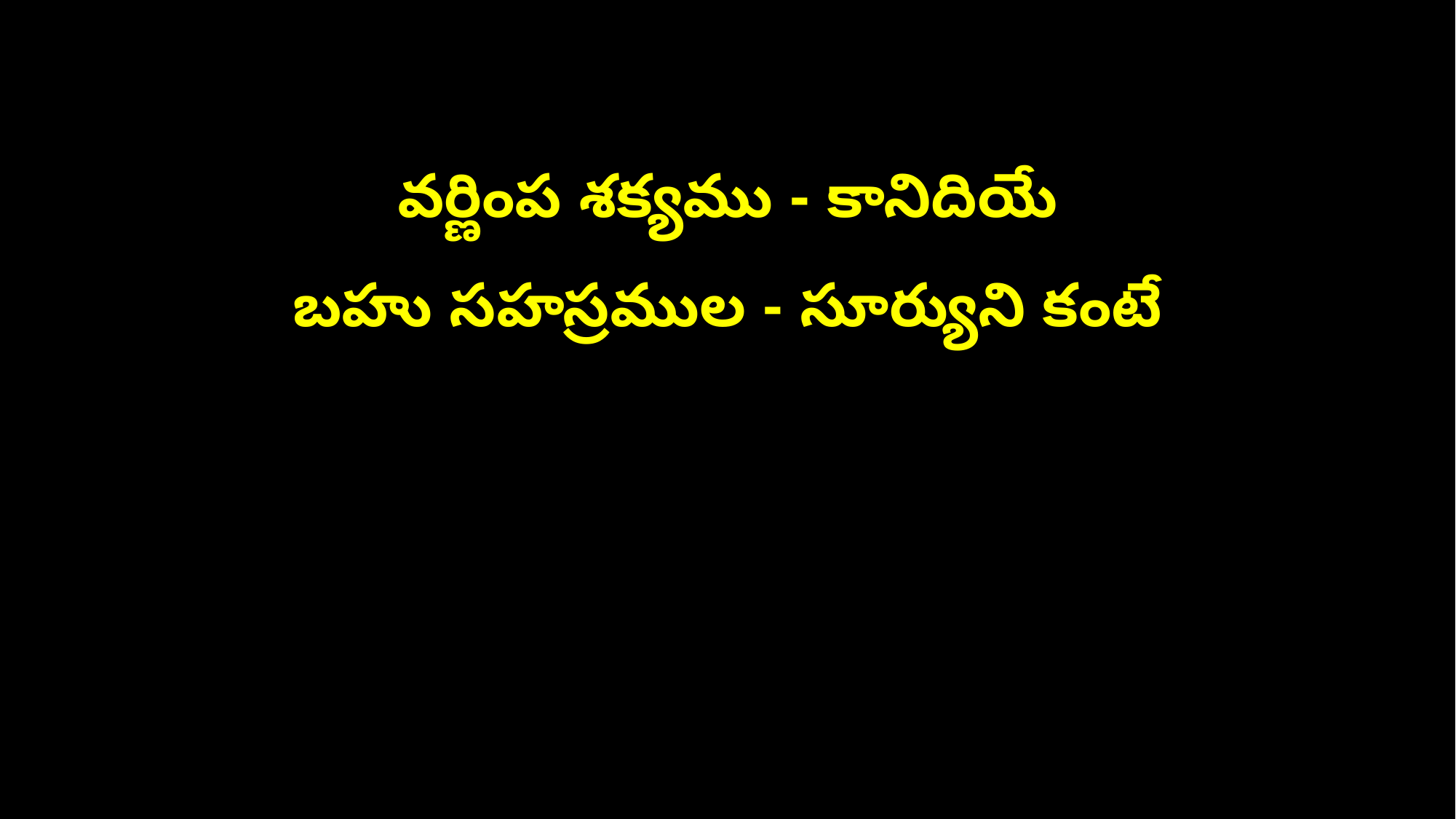

వర్ణింప శక్యము - కానిదియే
బహు సహస్రముల - సూర్యుని కంటే